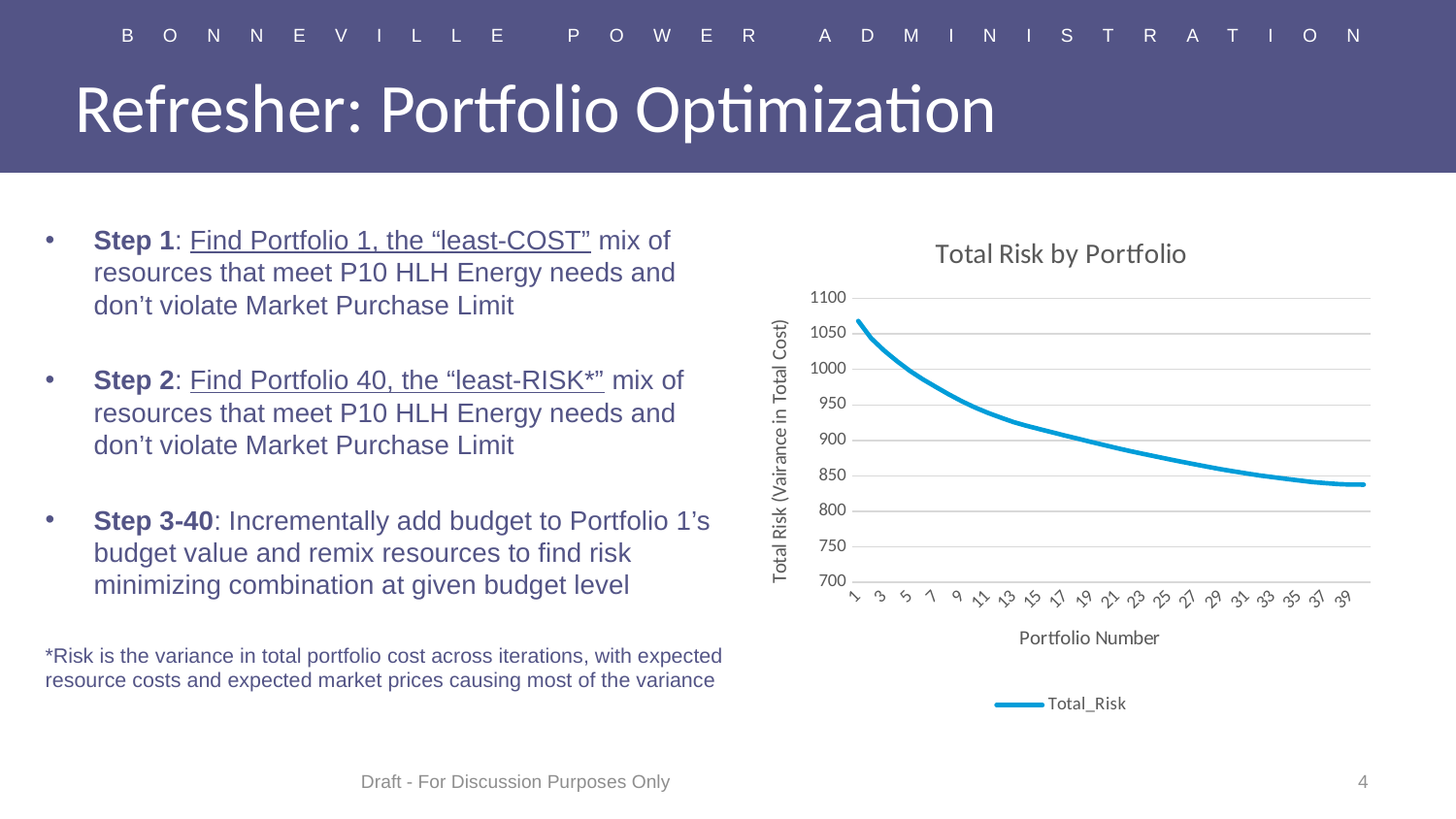

# Refresher: Portfolio Optimization
Step 1: Find Portfolio 1, the “least-COST” mix of resources that meet P10 HLH Energy needs and don’t violate Market Purchase Limit

Step 2: Find Portfolio 40, the “least-RISK*” mix of resources that meet P10 HLH Energy needs and don’t violate Market Purchase Limit

Step 3-40: Incrementally add budget to Portfolio 1’s budget value and remix resources to find risk minimizing combination at given budget level

*Risk is the variance in total portfolio cost across iterations, with expected resource costs and expected market prices causing most of the variance

### Chart: Total Risk by Portfolio

| Category | Total_Risk |
|---|---|
| 1 | 1068.40994133302 |
| 2 | 1044.00975749061 |
| 3 | 1026.66167423716 |
| 4 | 1011.59241936178 |
| 5 | 997.888409042751 |
| 6 | 985.947920066934 |
| 7 | 975.212382769542 |
| 8 | 964.797624791711 |
| 9 | 955.128990756695 |
| 10 | 946.440957972006 |
| 11 | 938.852730301853 |
| 12 | 932.016503350122 |
| 13 | 925.64447671736 |
| 14 | 920.527734103888 |
| 15 | 915.805130339174 |
| 16 | 911.177322804029 |
| 17 | 906.613571128536 |
| 18 | 902.107661261464 |
| 19 | 897.654655891048 |
| 20 | 893.252584017486 |
| 21 | 888.907533596922 |
| 22 | 884.775651742738 |
| 23 | 880.905331849877 |
| 24 | 877.08660412208 |
| 25 | 873.309638722586 |
| 26 | 869.678361107855 |
| 27 | 866.11065358757 |
| 28 | 862.5979397157 |
| 29 | 859.147922634904 |
| 30 | 856.079752269167 |
| 31 | 853.161681100376 |
| 32 | 850.347938509462 |
| 33 | 847.94239023261 |
| 34 | 845.667211909128 |
| 35 | 843.411184220788 |
| 36 | 841.19382221405 |
| 37 | 839.619024268637 |
| 38 | 838.294674055524 |
| 39 | 837.557918230191 |
| 40 | 837.454867337936 |
Draft - For Discussion Purposes Only
4